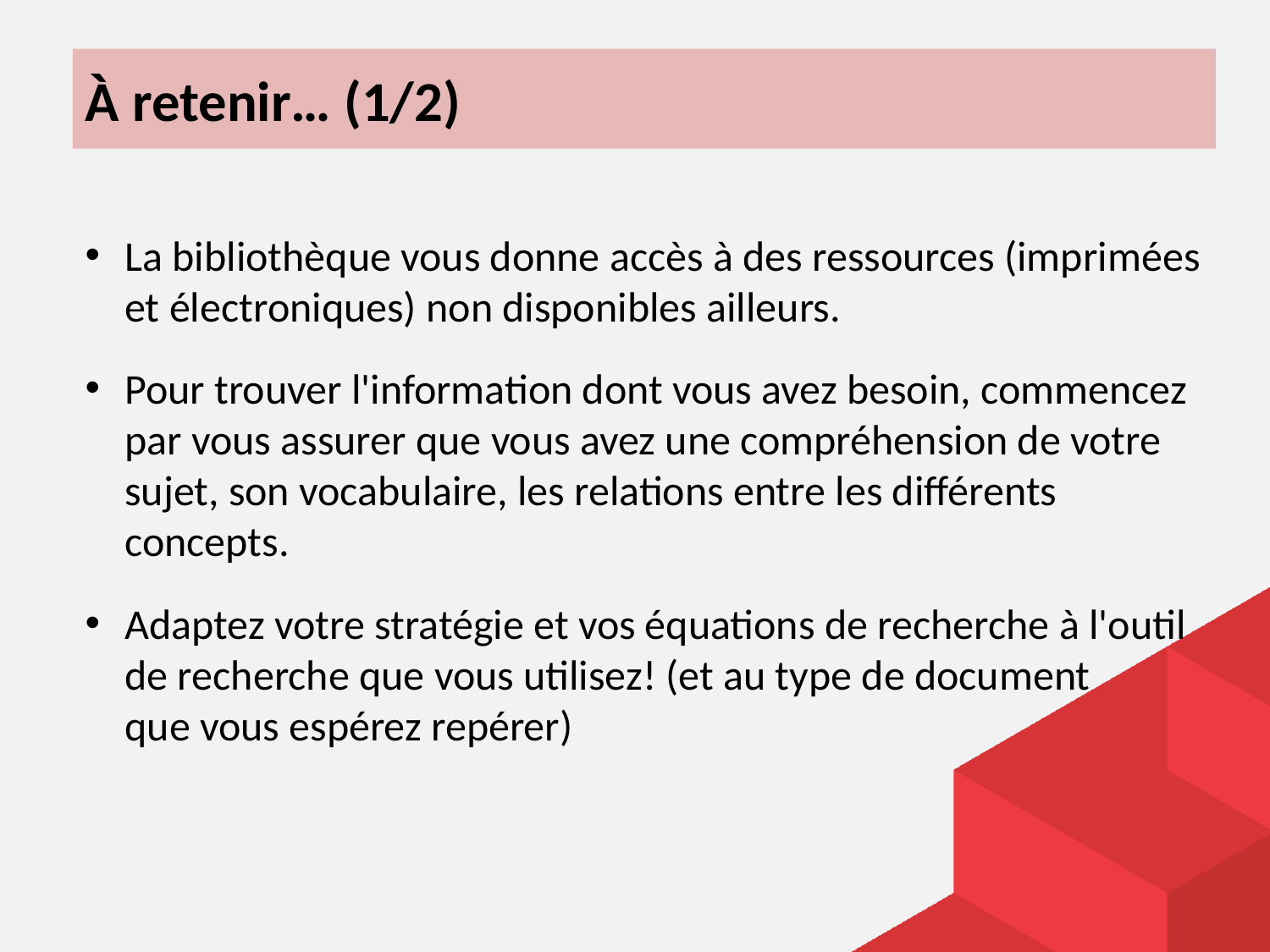

À retenir… (1/2)

La bibliothèque vous donne accès à des ressources (imprimées et électroniques) non disponibles ailleurs.
Pour trouver l'information dont vous avez besoin, commencez par vous assurer que vous avez une compréhension de votre sujet, son vocabulaire, les relations entre les différents concepts.
Adaptez votre stratégie et vos équations de recherche à l'outil de recherche que vous utilisez! (et au type de document
que vous espérez repérer)